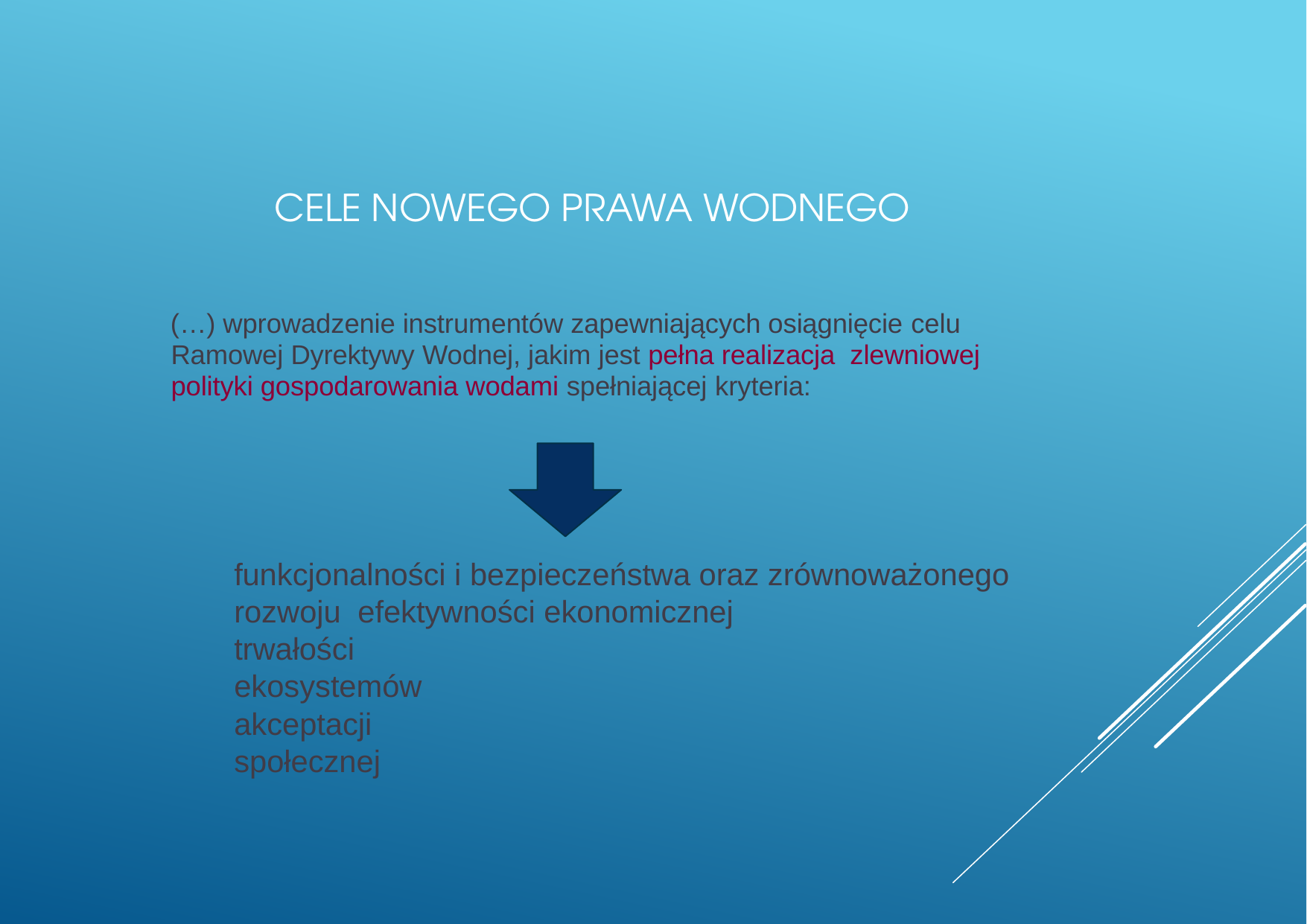

# CELE NOWEGO PRAWA WODNEGO
(…) wprowadzenie instrumentów zapewniających osiągnięcie celu  Ramowej Dyrektywy Wodnej, jakim jest pełna realizacja  zlewniowej polityki gospodarowania wodami spełniającej kryteria:

funkcjonalności i bezpieczeństwa oraz zrównoważonego rozwoju  efektywności ekonomicznej
trwałości ekosystemów  akceptacji społecznej